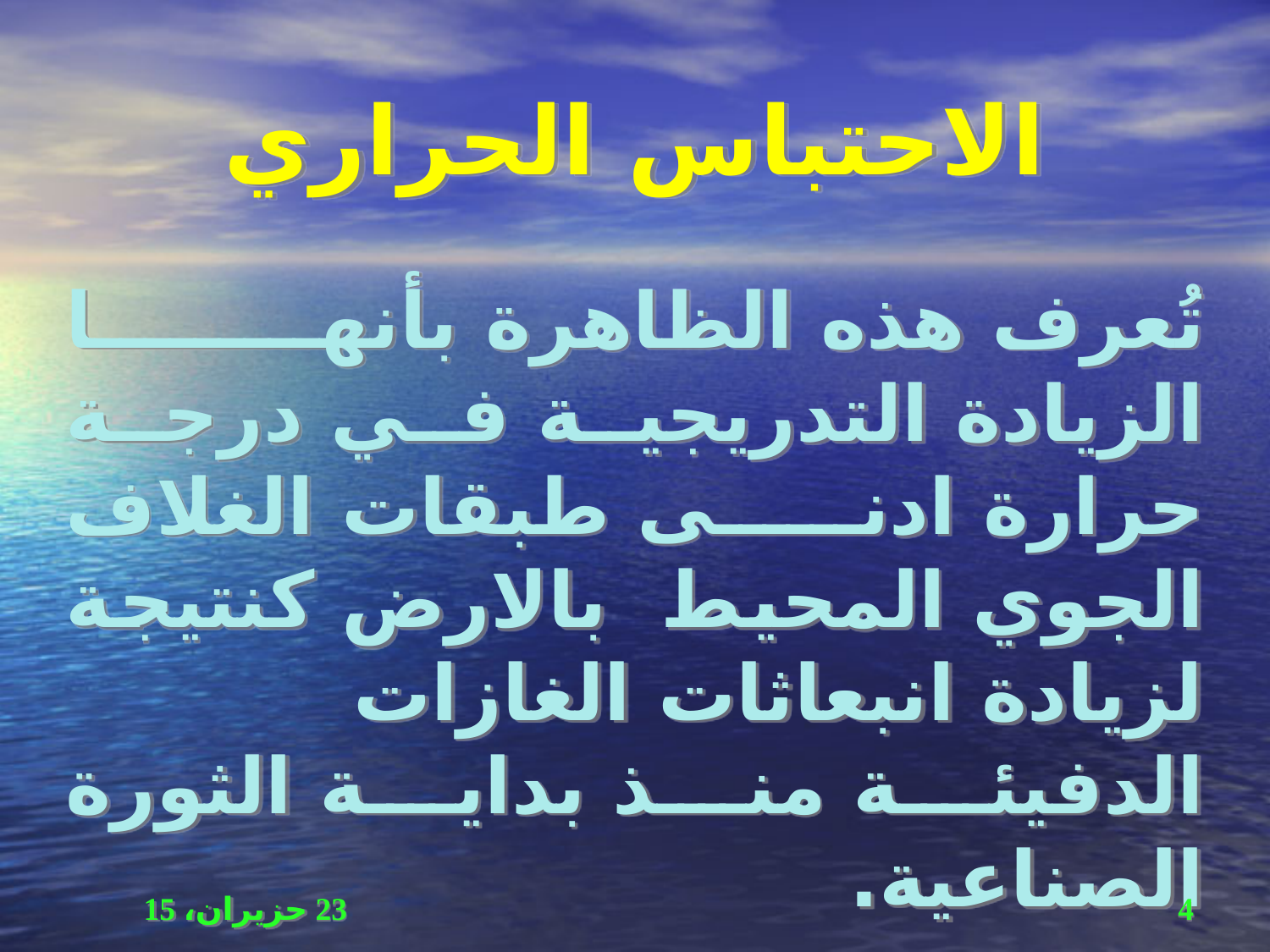

# الاحتباس الحراري
تُعرف هذه الظاهرة بأنها الزيادة التدريجية في درجة حرارة ادنى طبقات الغلاف الجوي المحيط  بالارض كنتيجة لزيادة انبعاثات الغازات الدفيئة منذ بداية الثورة الصناعية.
23 حزيران، 15
4